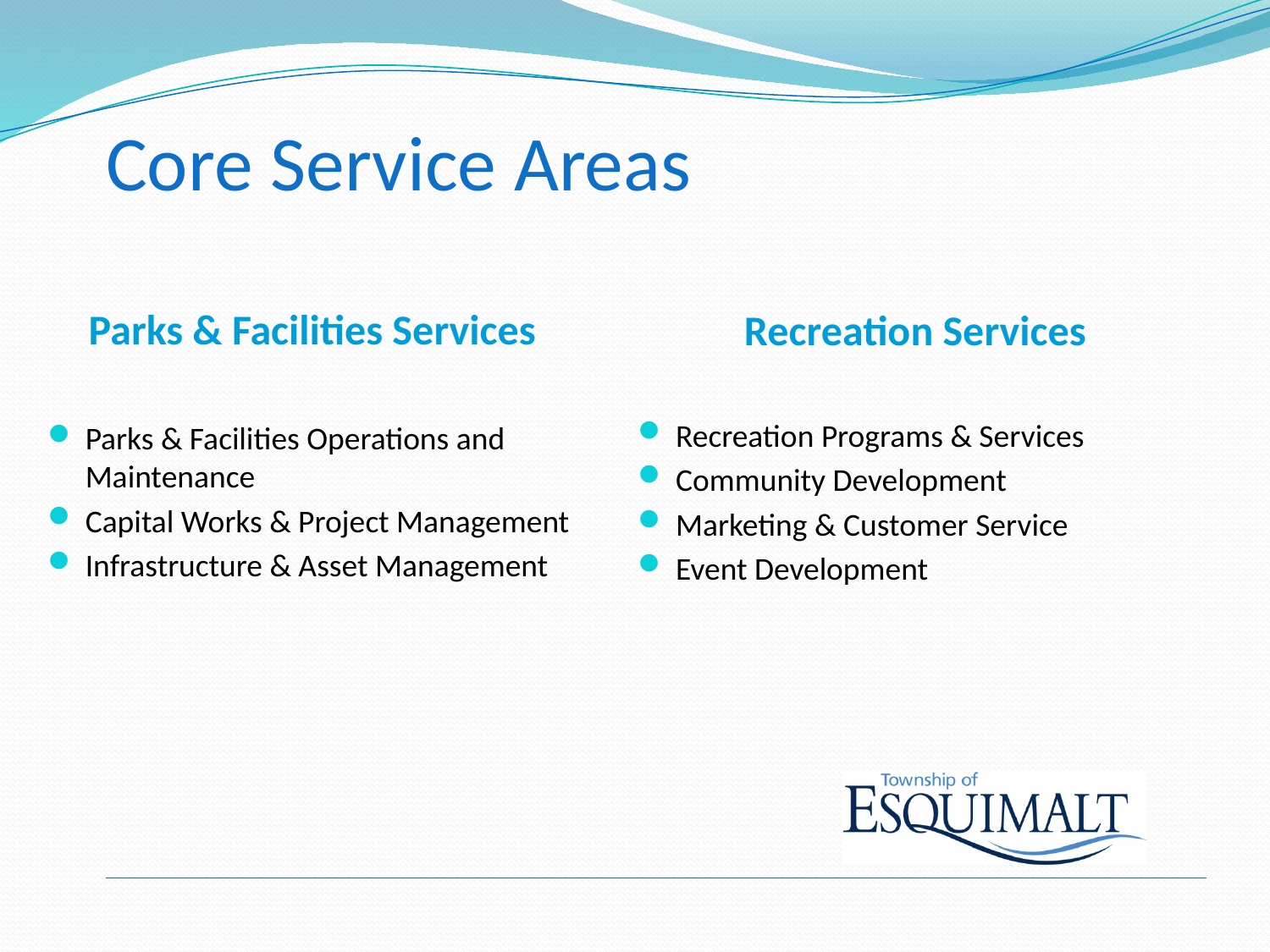

# Core Service Areas
Parks & Facilities Services
Recreation Services
Recreation Programs & Services
Community Development
Marketing & Customer Service
Event Development

Parks & Facilities Operations and Maintenance
Capital Works & Project Management
Infrastructure & Asset Management